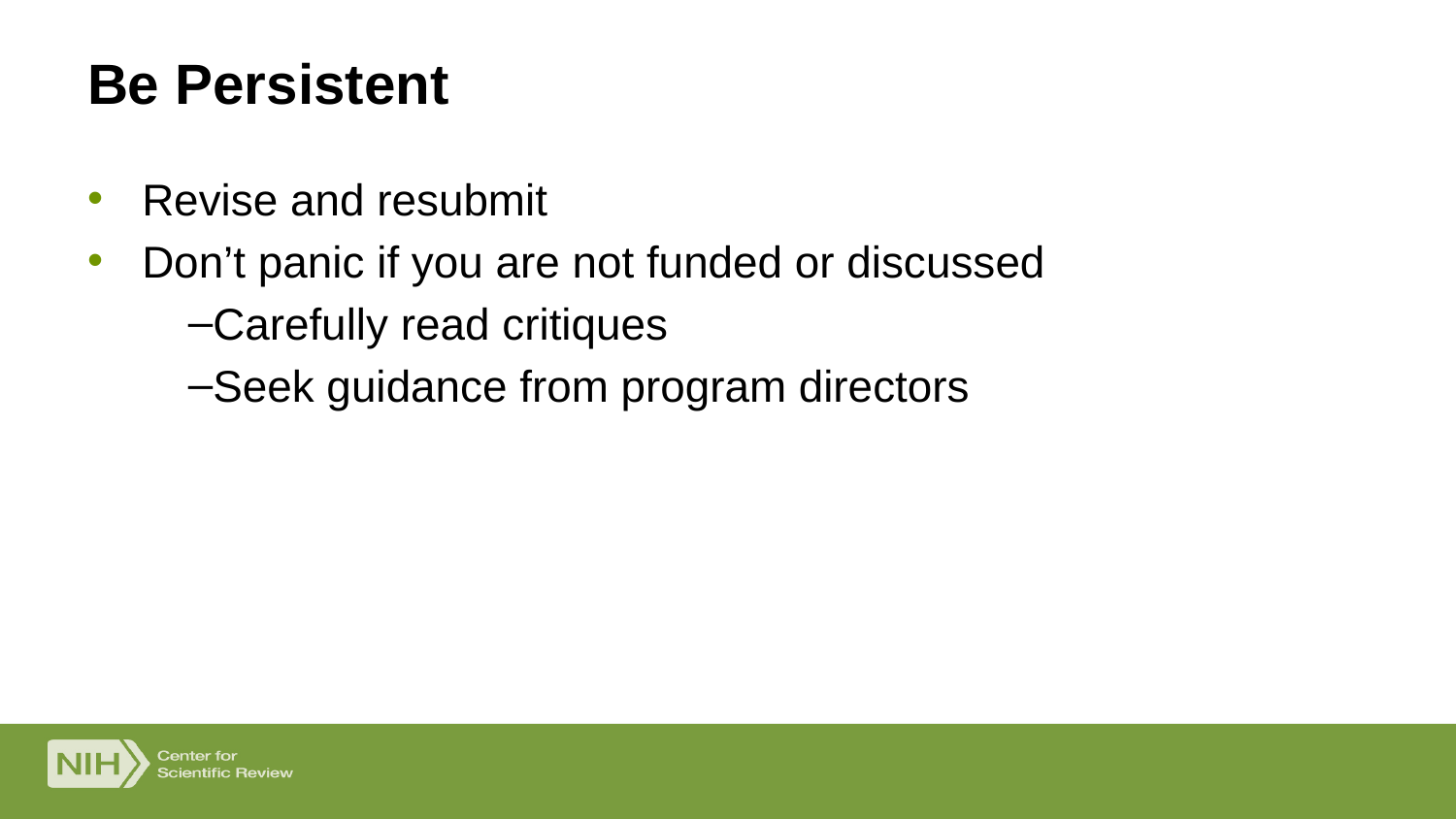

# Be Persistent
Revise and resubmit
Don’t panic if you are not funded or discussed
Carefully read critiques
Seek guidance from program directors